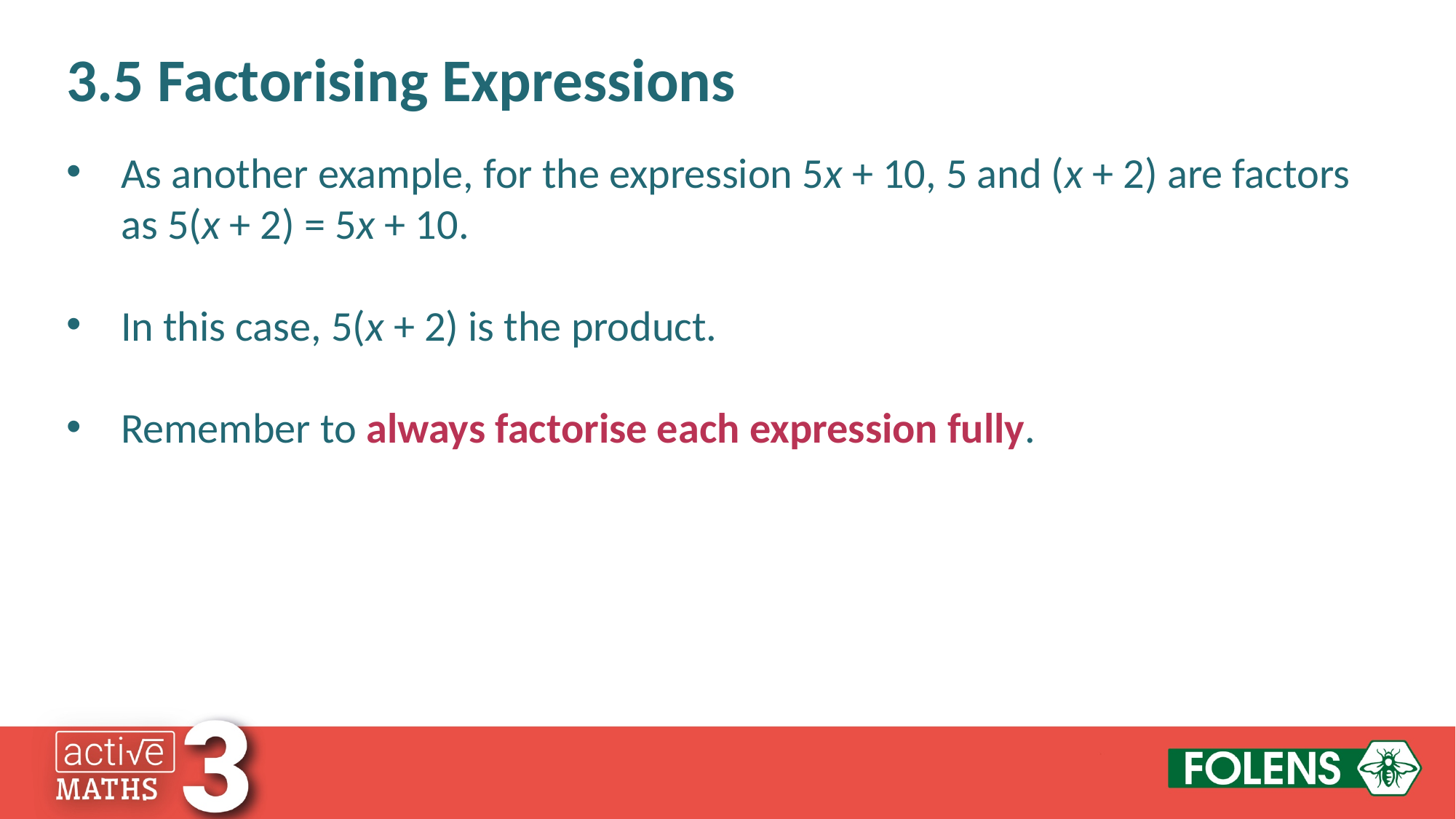

3.5 Factorising Expressions
As another example, for the expression 5x + 10, 5 and (x + 2) are factors as 5(x + 2) = 5x + 10.

In this case, 5(x + 2) is the product.

Remember to always factorise each expression fully.